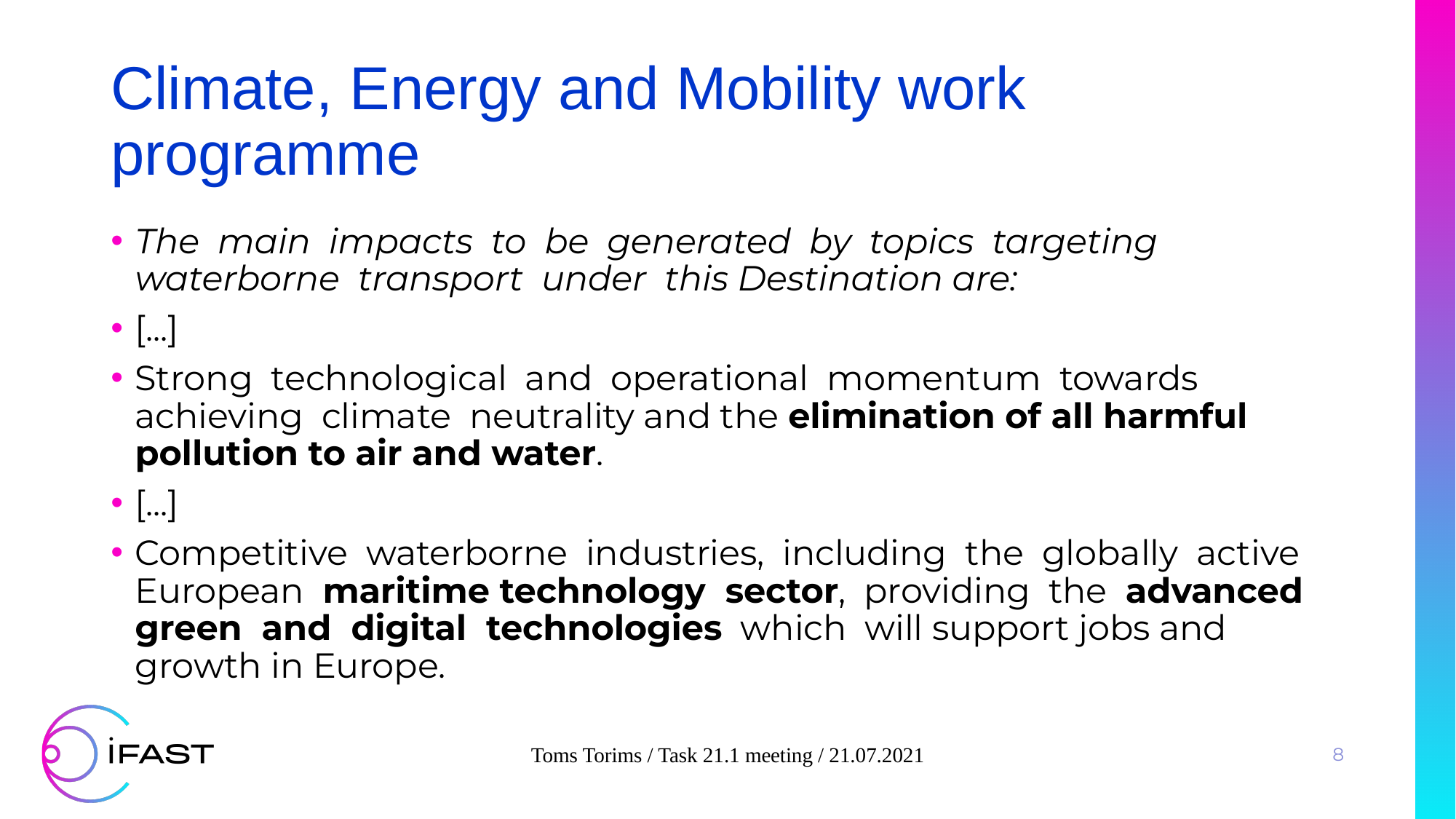

# Climate, Energy and Mobility work programme
The  main  impacts  to  be  generated  by  topics  targeting  waterborne  transport  under  this Destination are:
[...]
Strong  technological  and  operational  momentum  towards  achieving  climate  neutrality and the elimination of all harmful pollution to air and water.
[...]
Competitive  waterborne  industries,  including  the  globally  active  European  maritime technology  sector,  providing  the  advanced  green  and  digital  technologies  which  will support jobs and growth in Europe.
Toms Torims / Task 21.1 meeting / 21.07.2021
8